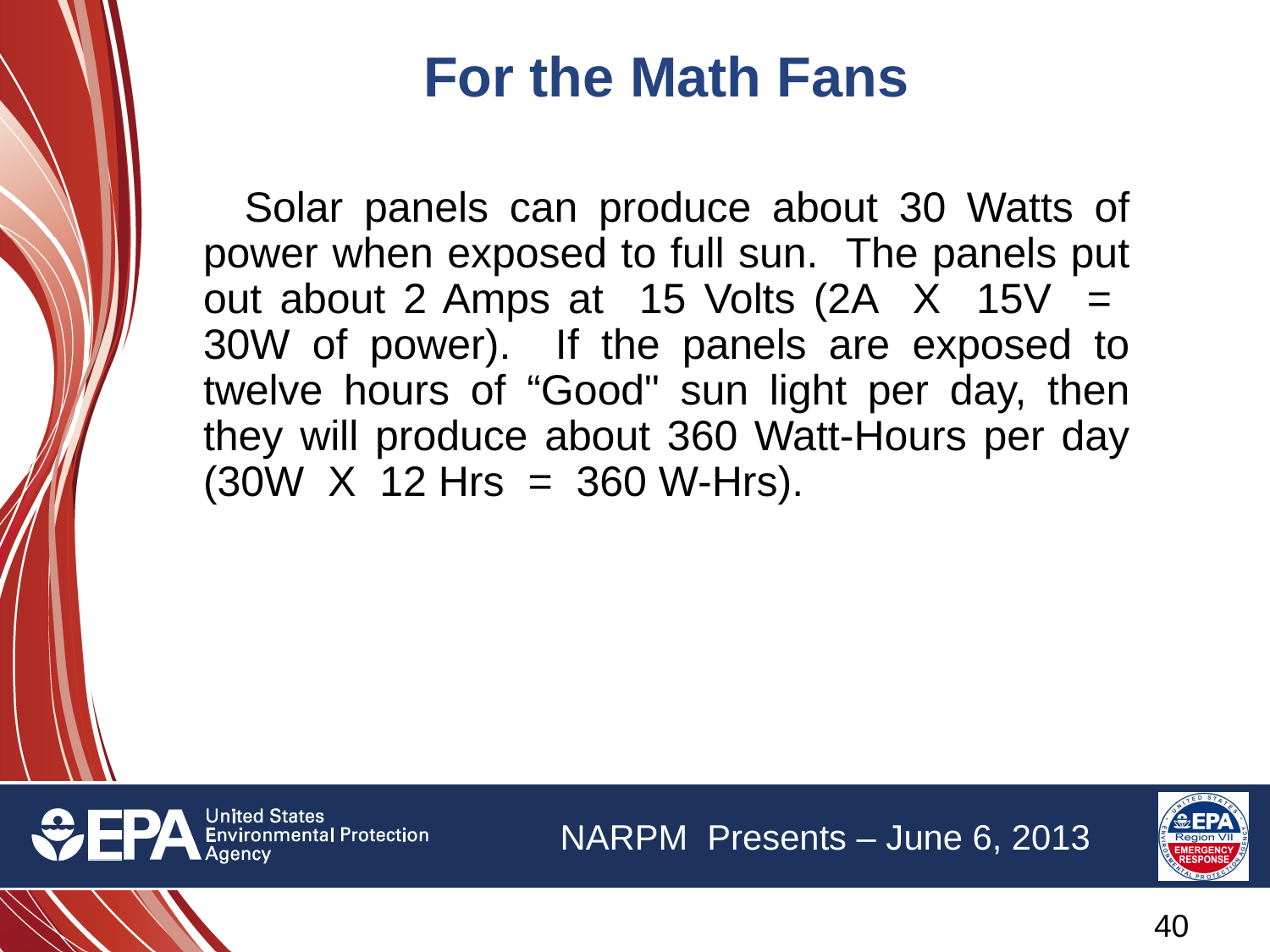

For the Math Fans

     Solar panels can produce about 30 Watts of power when exposed to full sun.  The panels put out about 2 Amps at  15 Volts (2A  X  15V  =  30W of power).  If the panels are exposed to twelve hours of “Good" sun light per day, then they will produce about 360 Watt-Hours per day (30W  X  12 Hrs  =  360 W-Hrs).

40